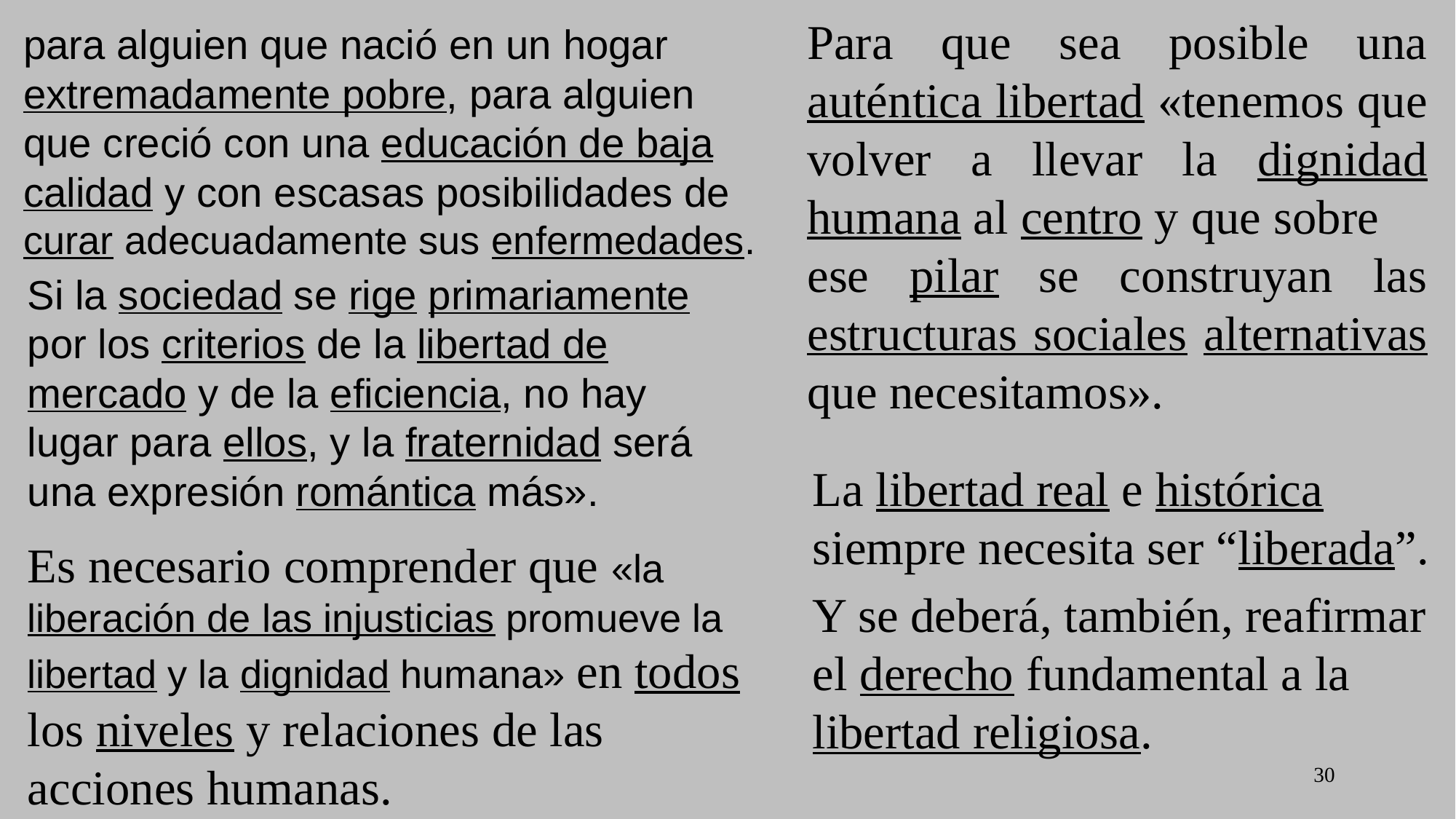

Para que sea posible una auténtica libertad «tenemos que
volver a llevar la dignidad humana al centro y que sobre
ese pilar se construyan las estructuras sociales alternativas
que necesitamos».
para alguien que nació en un hogar extremadamente pobre, para alguien
que creció con una educación de baja calidad y con escasas posibilidades de
curar adecuadamente sus enfermedades.
Si la sociedad se rige primariamente por los criterios de la libertad de
mercado y de la eficiencia, no hay lugar para ellos, y la fraternidad será
una expresión romántica más».

Es necesario comprender que «la liberación de las injusticias promueve la
libertad y la dignidad humana» en todos
los niveles y relaciones de las acciones humanas.
La libertad real e histórica siempre necesita ser “liberada”.
Y se deberá, también, reafirmar el derecho fundamental a la libertad religiosa.
30